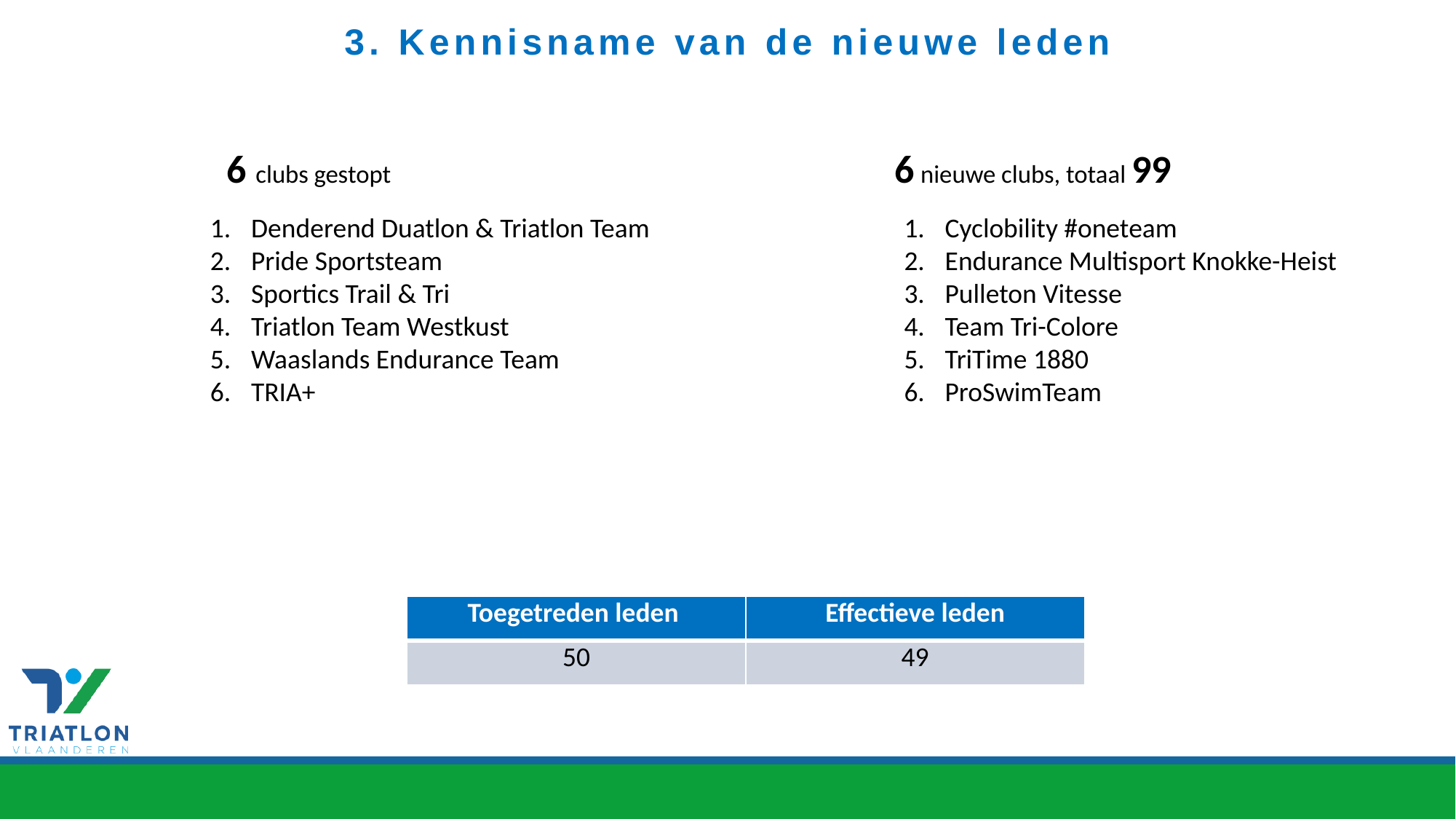

# 3. Kennisname van de nieuwe leden​

6 clubs gestopt                                                          6 nieuwe clubs, totaal 99
Denderend Duatlon & Triatlon Team
Pride Sportsteam
Sportics Trail & Tri
Triatlon Team Westkust
Waaslands Endurance Team
TRIA+
Cyclobility #oneteam
Endurance Multisport Knokke-Heist
Pulleton Vitesse
Team Tri-Colore
TriTime 1880
ProSwimTeam

| Toegetreden leden | Effectieve leden |
| --- | --- |
| 50 | 49 |